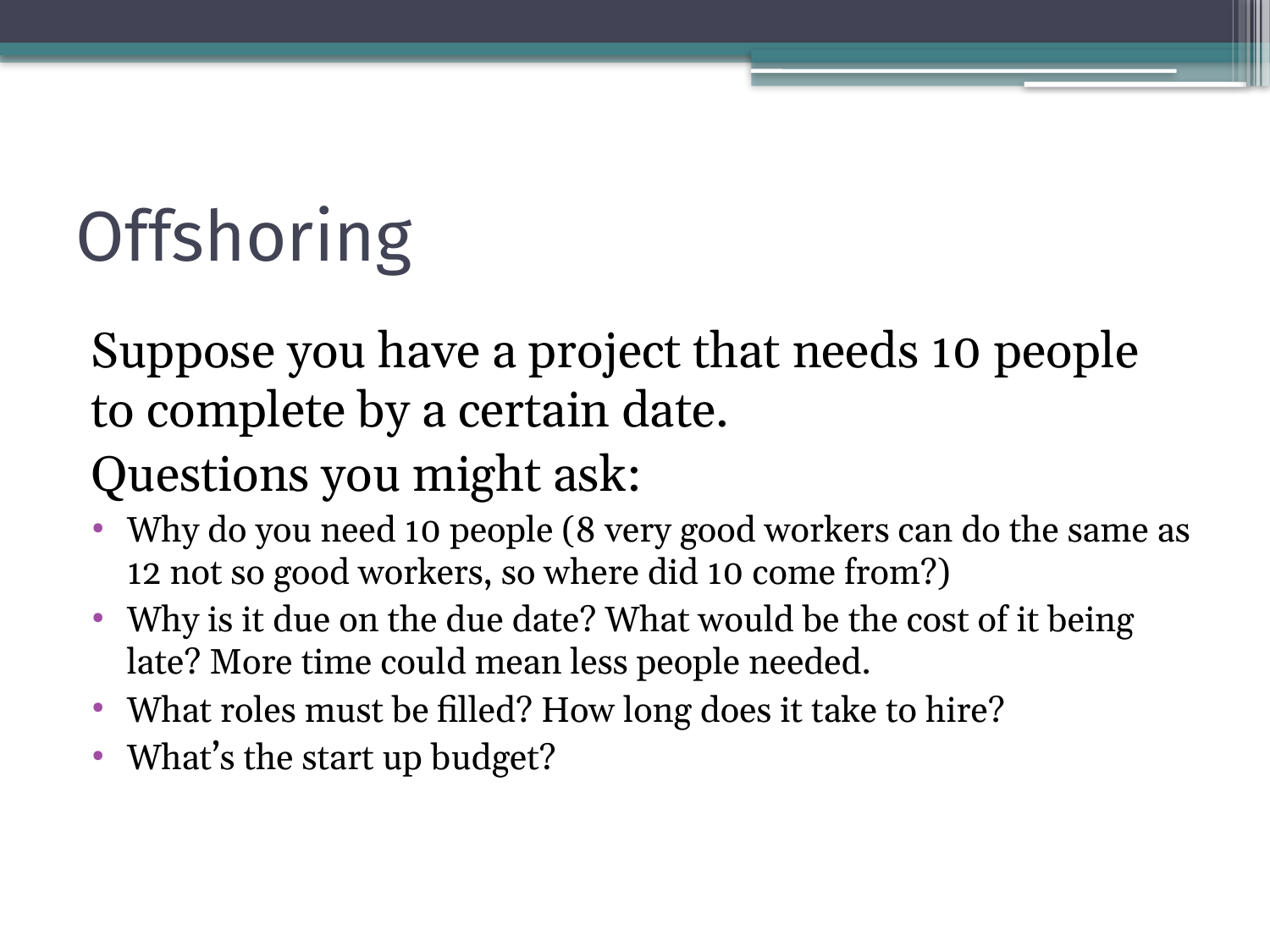

# Offshoring
Suppose you have a project that needs 10 people to complete by a certain date.
Questions you might ask:
Why do you need 10 people (8 very good workers can do the same as 12 not so good workers, so where did 10 come from?)
Why is it due on the due date? What would be the cost of it being late? More time could mean less people needed.
What roles must be filled? How long does it take to hire?
What’s the start up budget?